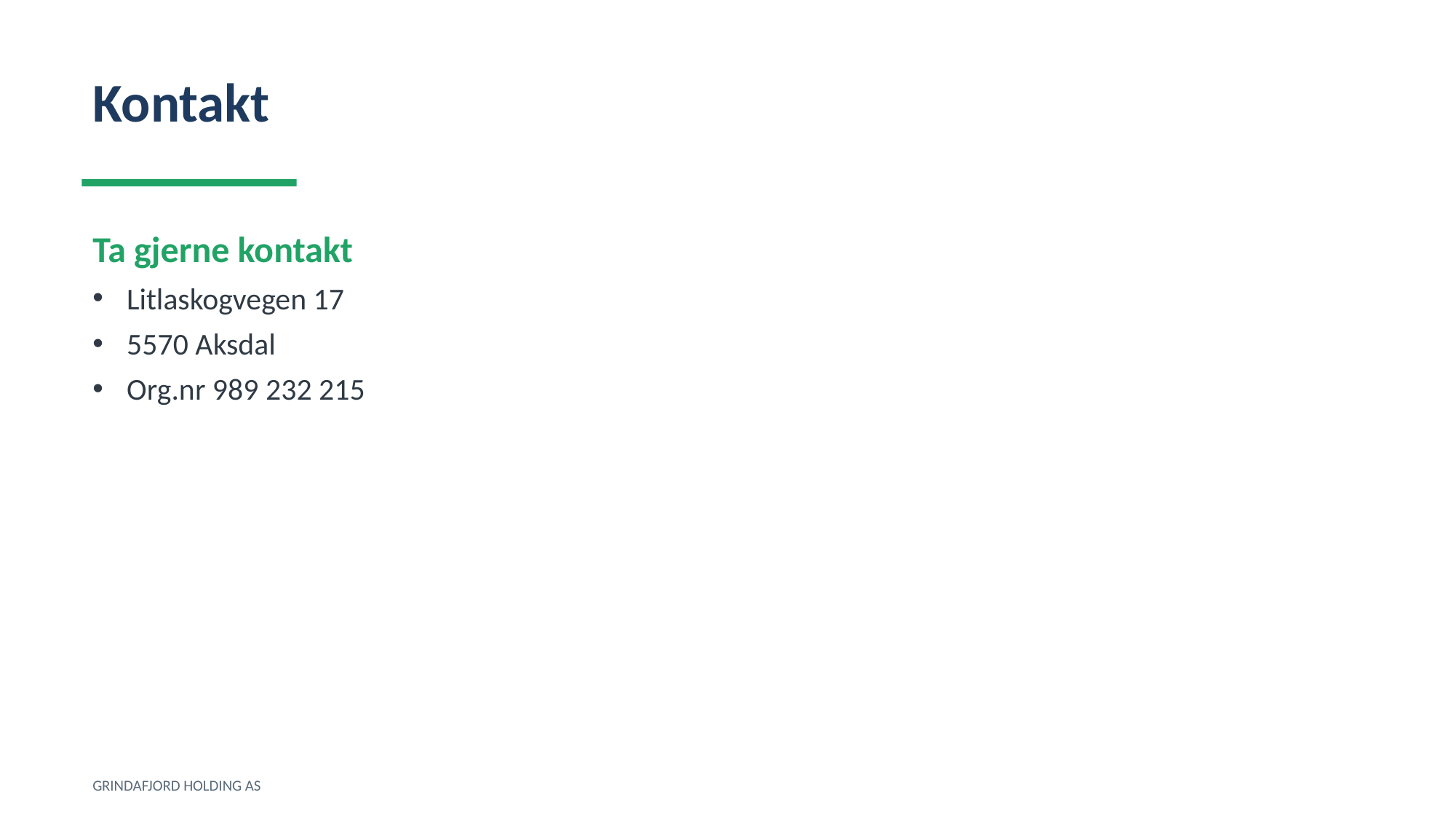

Kontakt

Ta gjerne kontakt
Litlaskogvegen 17
5570 Aksdal
Org.nr 989 232 215
GRINDAFJORD HOLDING AS